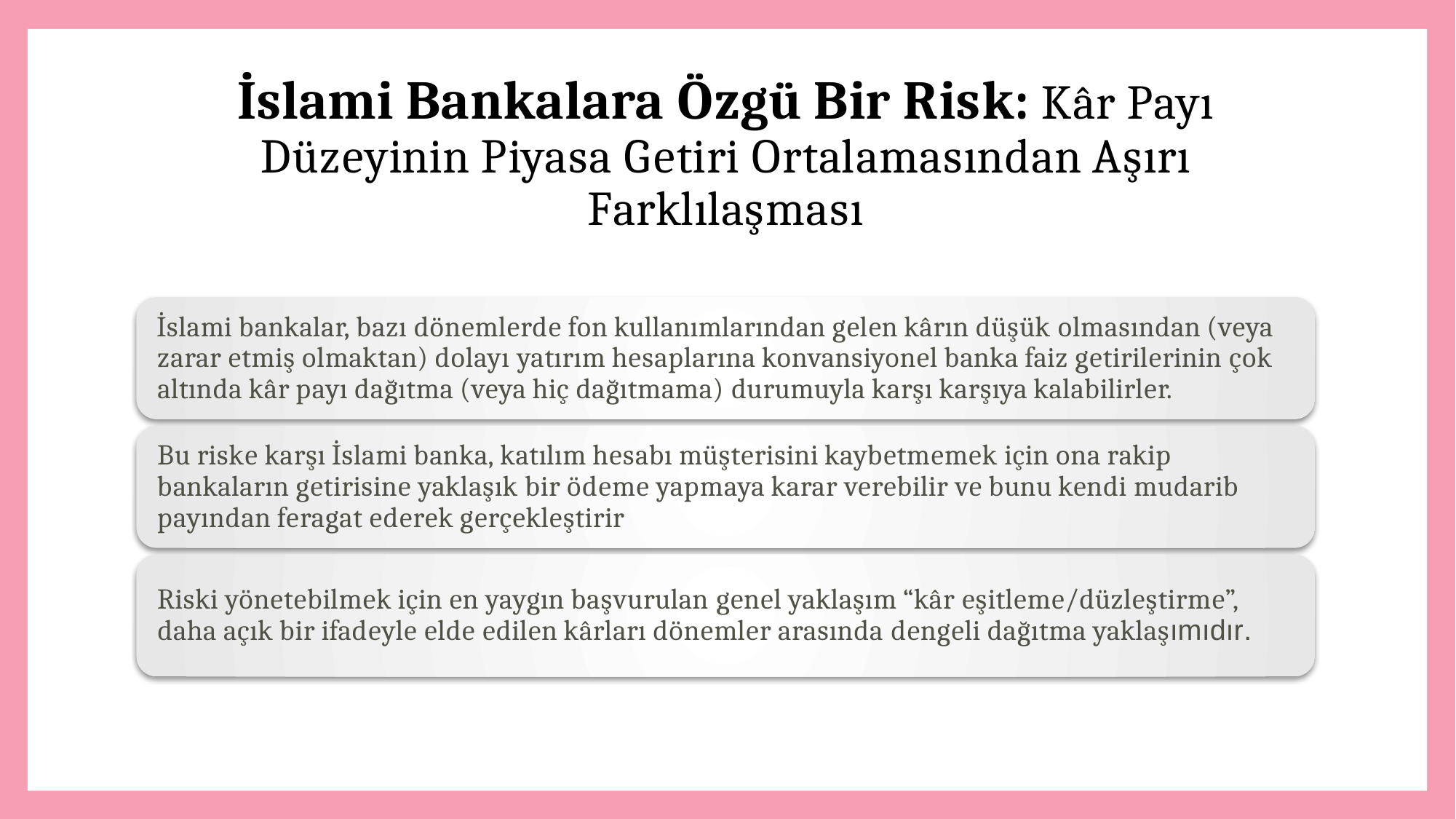

# İslami Bankalara Özgü Bir Risk: Kâr Payı Düzeyinin Piyasa Getiri Ortalamasından Aşırı Farklılaşması
İslami bankalar, bazı dönemlerde fon kullanımlarından gelen kârın düşük olmasından (veya zarar etmiş olmaktan) dolayı yatırım hesaplarına konvansiyonel banka faiz getirilerinin çok altında kâr payı dağıtma (veya hiç dağıtmama) durumuyla karşı karşıya kalabilirler.
Bu riske karşı İslami banka, katılım hesabı müşterisini kaybetmemek için ona rakip bankaların getirisine yaklaşık bir ödeme yapmaya karar verebilir ve bunu kendi mudarib payından feragat ederek gerçekleştirir
Riski yönetebilmek için en yaygın başvurulan genel yaklaşım “kâr eşitleme/düzleştirme”, daha açık bir ifadeyle elde edilen kârları dönemler arasında dengeli dağıtma yaklaşımıdır.